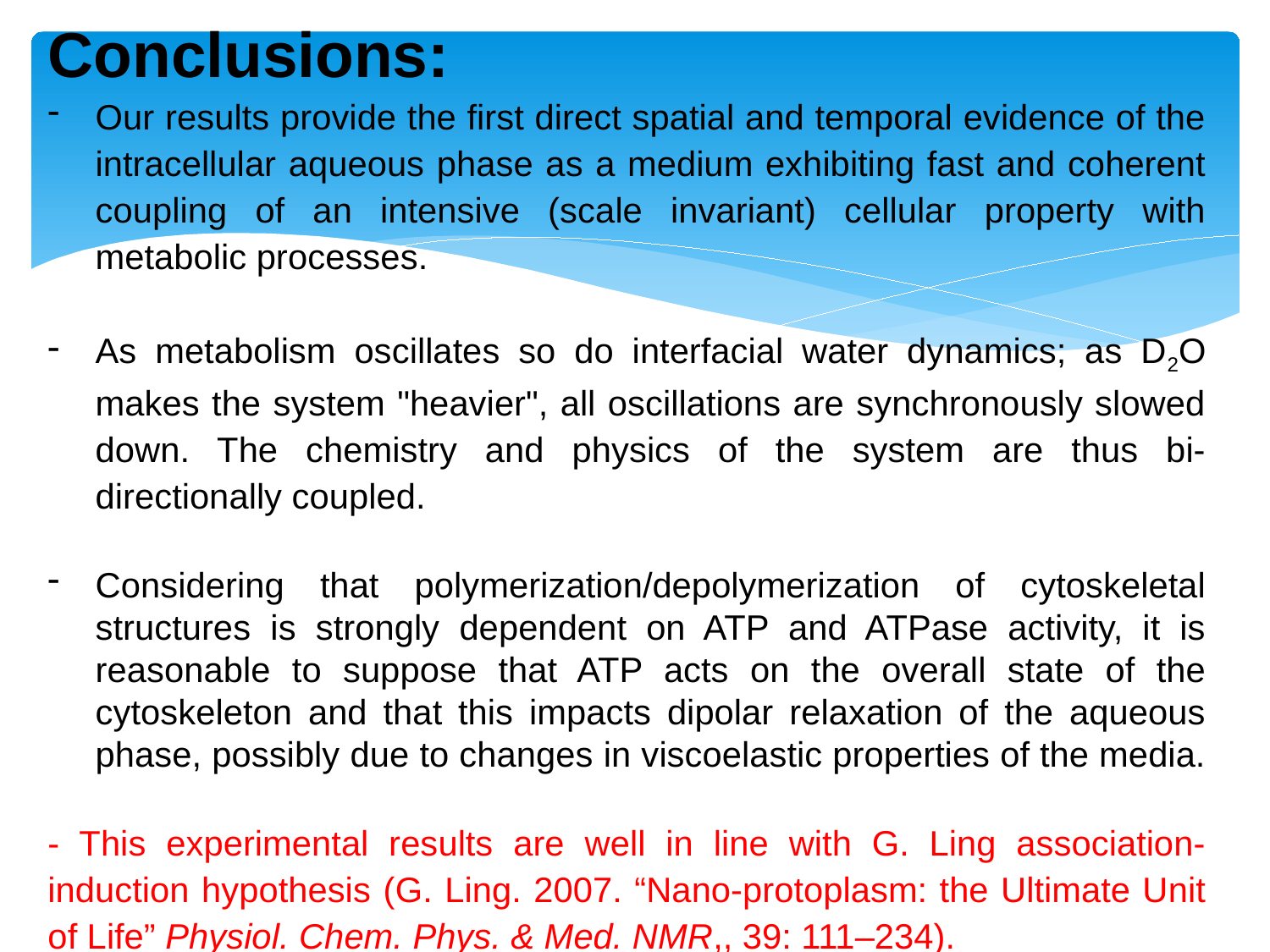

Conclusions:
Our results provide the first direct spatial and temporal evidence of the intracellular aqueous phase as a medium exhibiting fast and coherent coupling of an intensive (scale invariant) cellular property with metabolic processes.

As metabolism oscillates so do interfacial water dynamics; as D2O makes the system "heavier", all oscillations are synchronously slowed down. The chemistry and physics of the system are thus bi-directionally coupled.

Considering that polymerization/depolymerization of cytoskeletal structures is strongly dependent on ATP and ATPase activity, it is reasonable to suppose that ATP acts on the overall state of the cytoskeleton and that this impacts dipolar relaxation of the aqueous phase, possibly due to changes in viscoelastic properties of the media.

- This experimental results are well in line with G. Ling association-induction hypothesis (G. Ling. 2007. “Nano-protoplasm: the Ultimate Unit of Life” Physiol. Chem. Phys. & Med. NMR,, 39: 111–234).